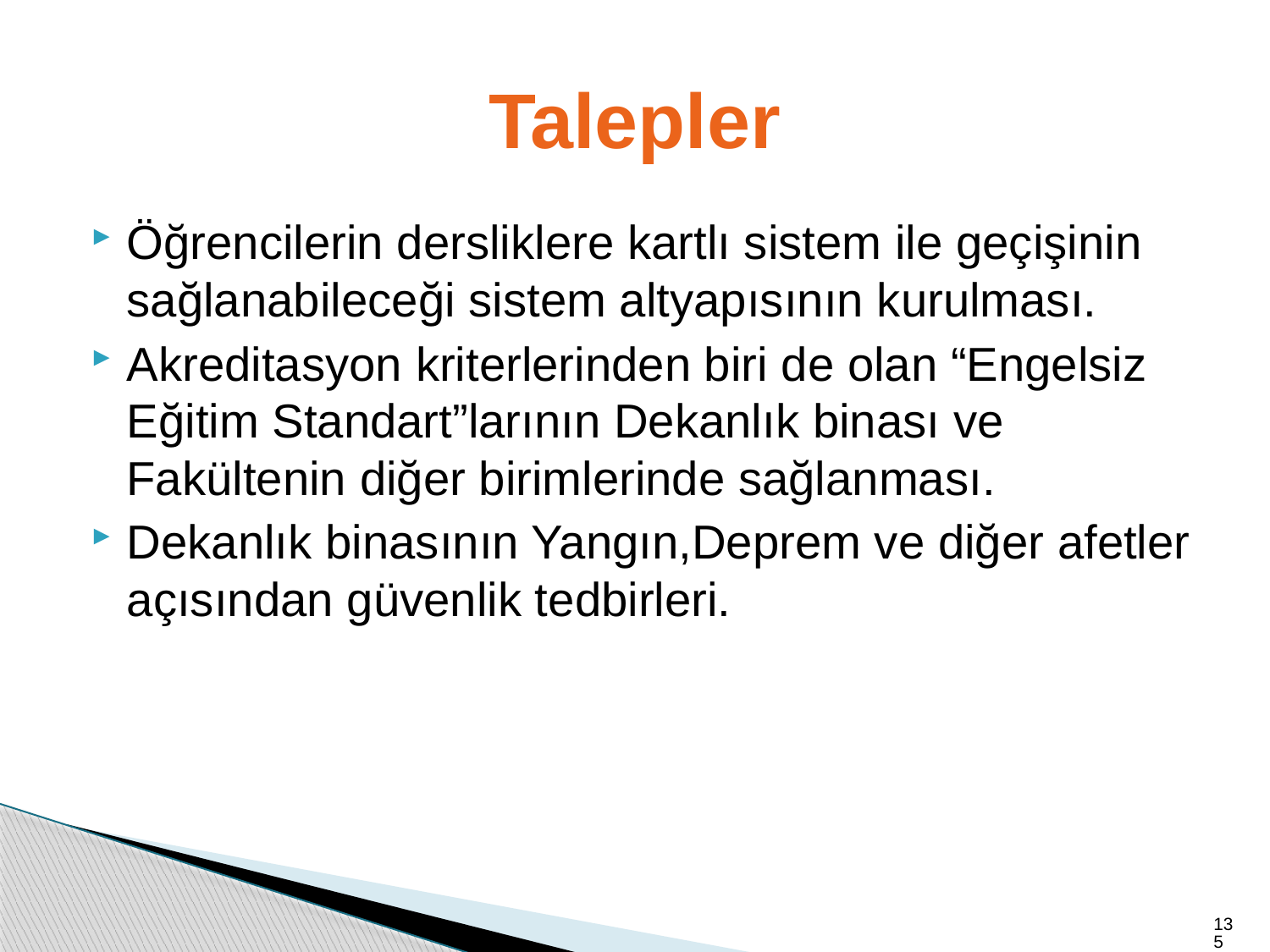

# Talepler
Öğrencilerin dersliklere kartlı sistem ile geçişinin sağlanabileceği sistem altyapısının kurulması.
Akreditasyon kriterlerinden biri de olan “Engelsiz Eğitim Standart”larının Dekanlık binası ve Fakültenin diğer birimlerinde sağlanması.
Dekanlık binasının Yangın,Deprem ve diğer afetler açısından güvenlik tedbirleri.
135